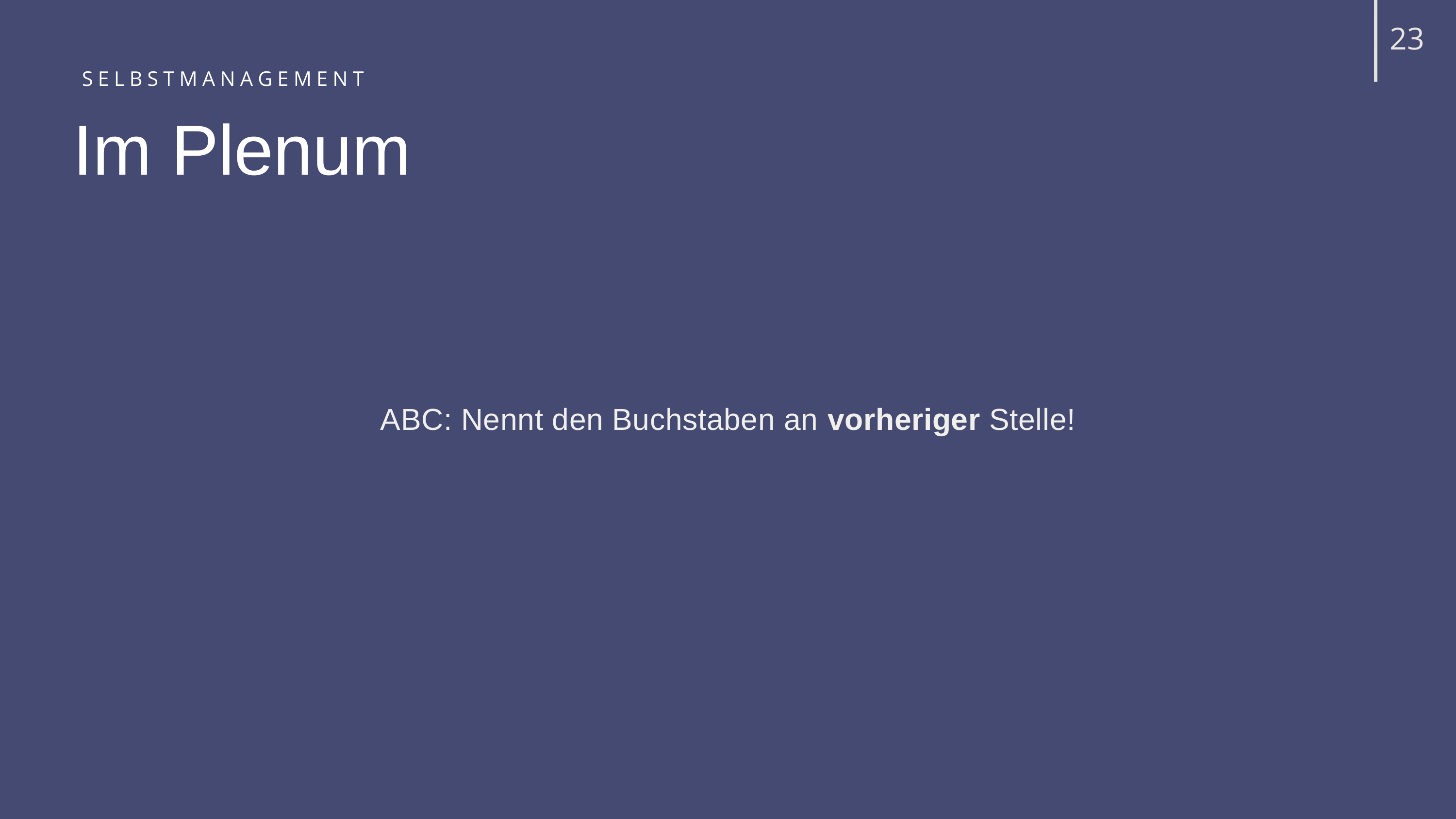

23
SELBSTMANAGEMENT
Im Plenum
ABC: Nennt den Buchstaben an vorheriger Stelle!